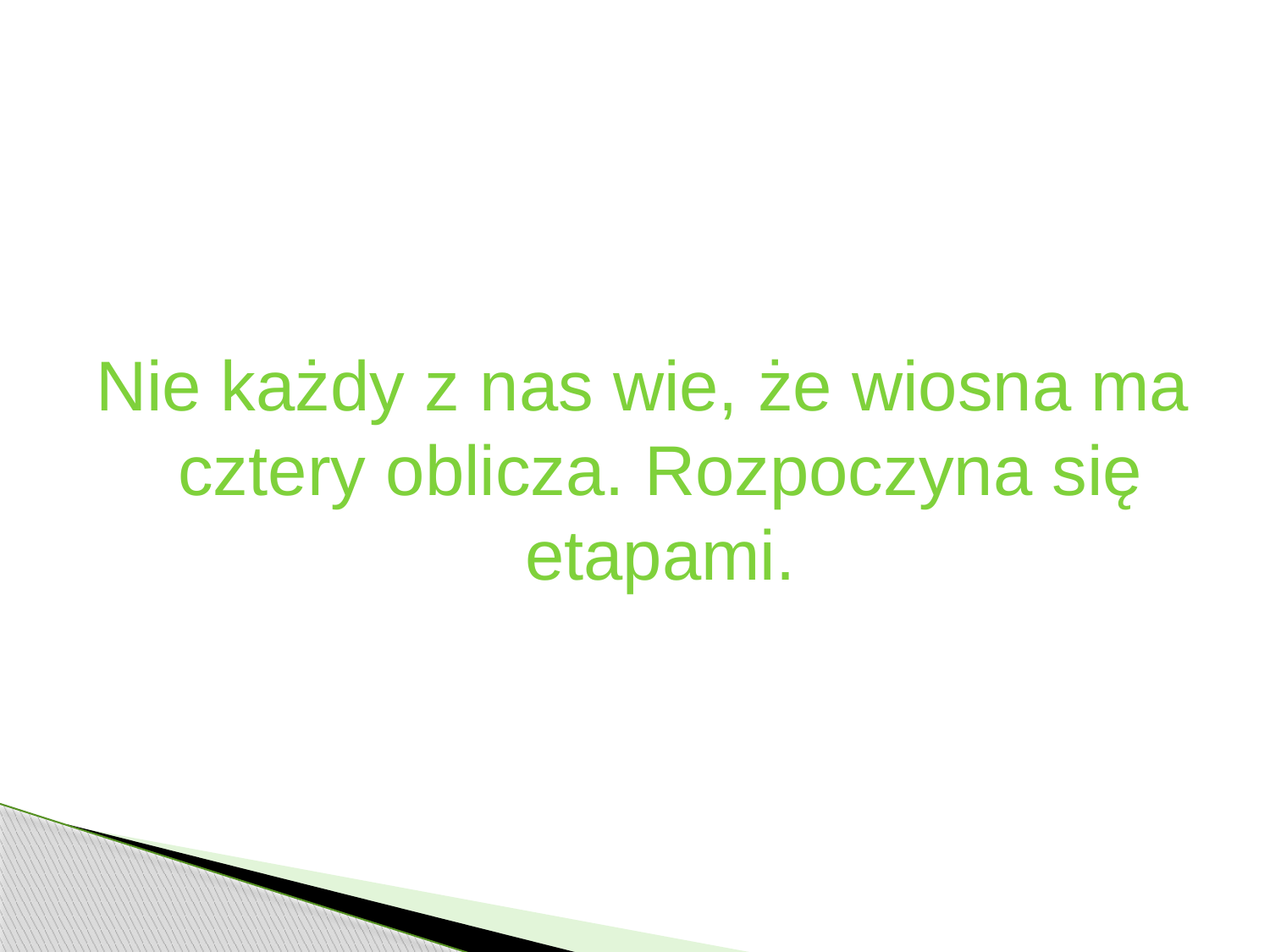

Nie każdy z nas wie, że wiosna ma cztery oblicza. Rozpoczyna się etapami.